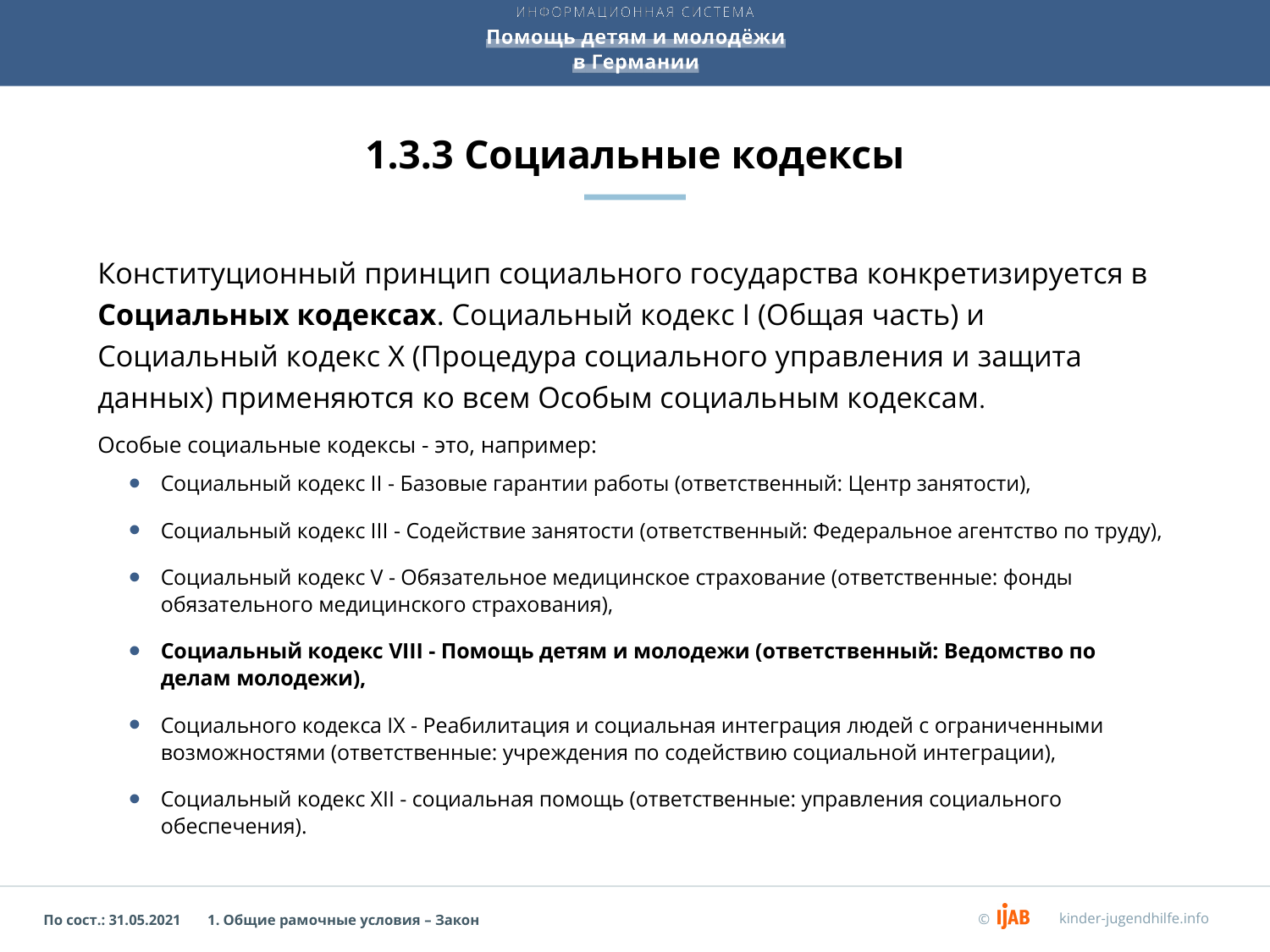

# 1.3.3 Социальные кодексы
Конституционный принцип социального государства конкретизируется в Социальных кодексах. Социальный кодекс I (Общая часть) и Социальный кодекс X (Процедура социального управления и защита данных) применяются ко всем Особым социальным кодексам.
Особые социальные кодексы - это, например:
Социальный кодекс II - Базовые гарантии работы (ответственный: Центр занятости),
Социальный кодекс III - Содействие занятости (ответственный: Федеральное агентство по труду),
Социальный кодекс V - Обязательное медицинское страхование (ответственные: фонды обязательного медицинского страхования),
Социальный кодекс VIII - Помощь детям и молодежи (ответственный: Ведомство по делам молодежи),
Социального кодекса IX - Реабилитация и социальная интеграция людей с ограниченными возможностями (ответственные: учреждения по содействию социальной интеграции),
Социальный кодекс XII - социальная помощь (ответственные: управления социального обеспечения).
1. Общие рамочные условия – Закон